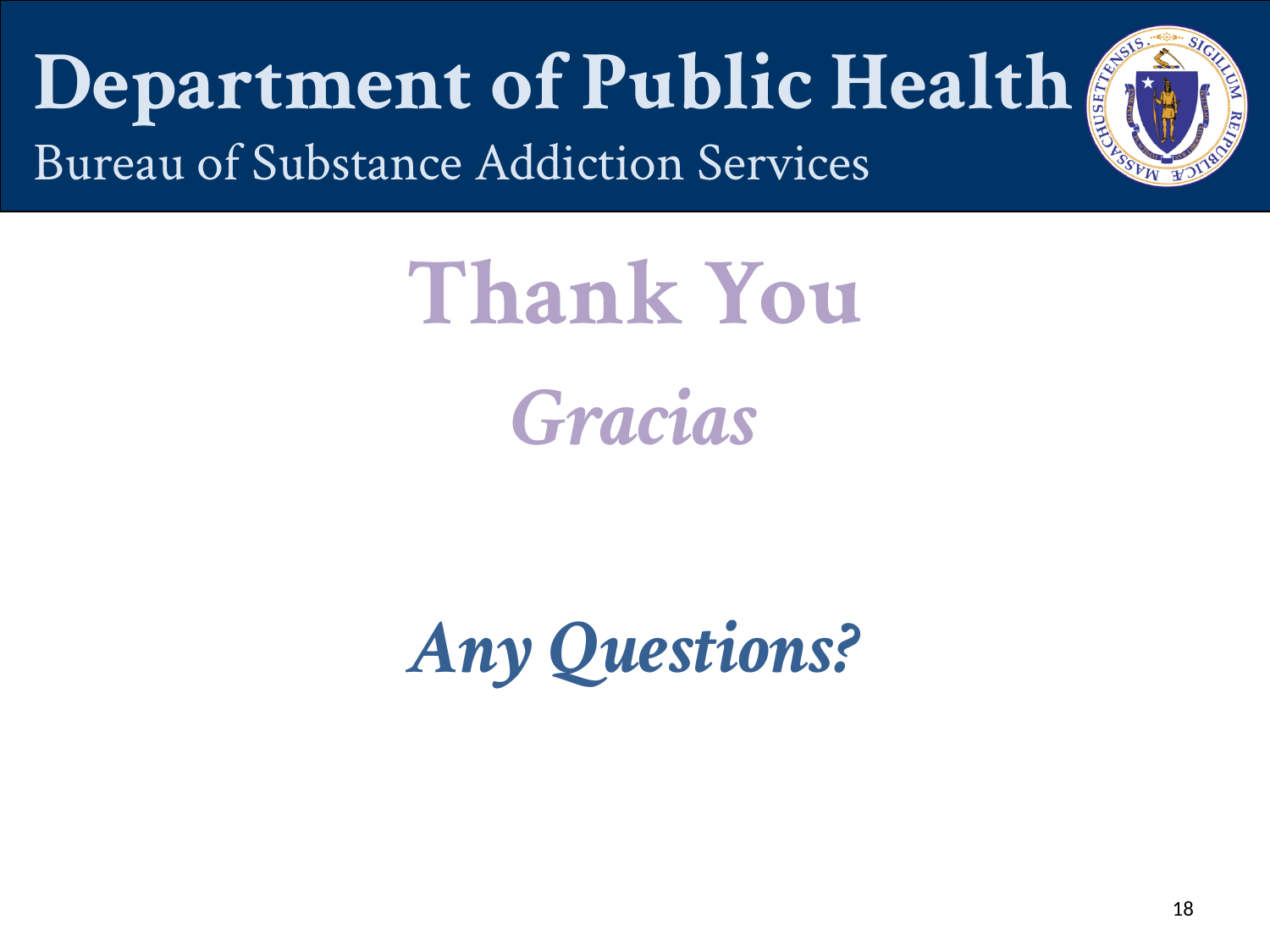

# Department of Public Health Bureau of Substance Addiction Services
Thank You
Gracias

Any Questions?
18